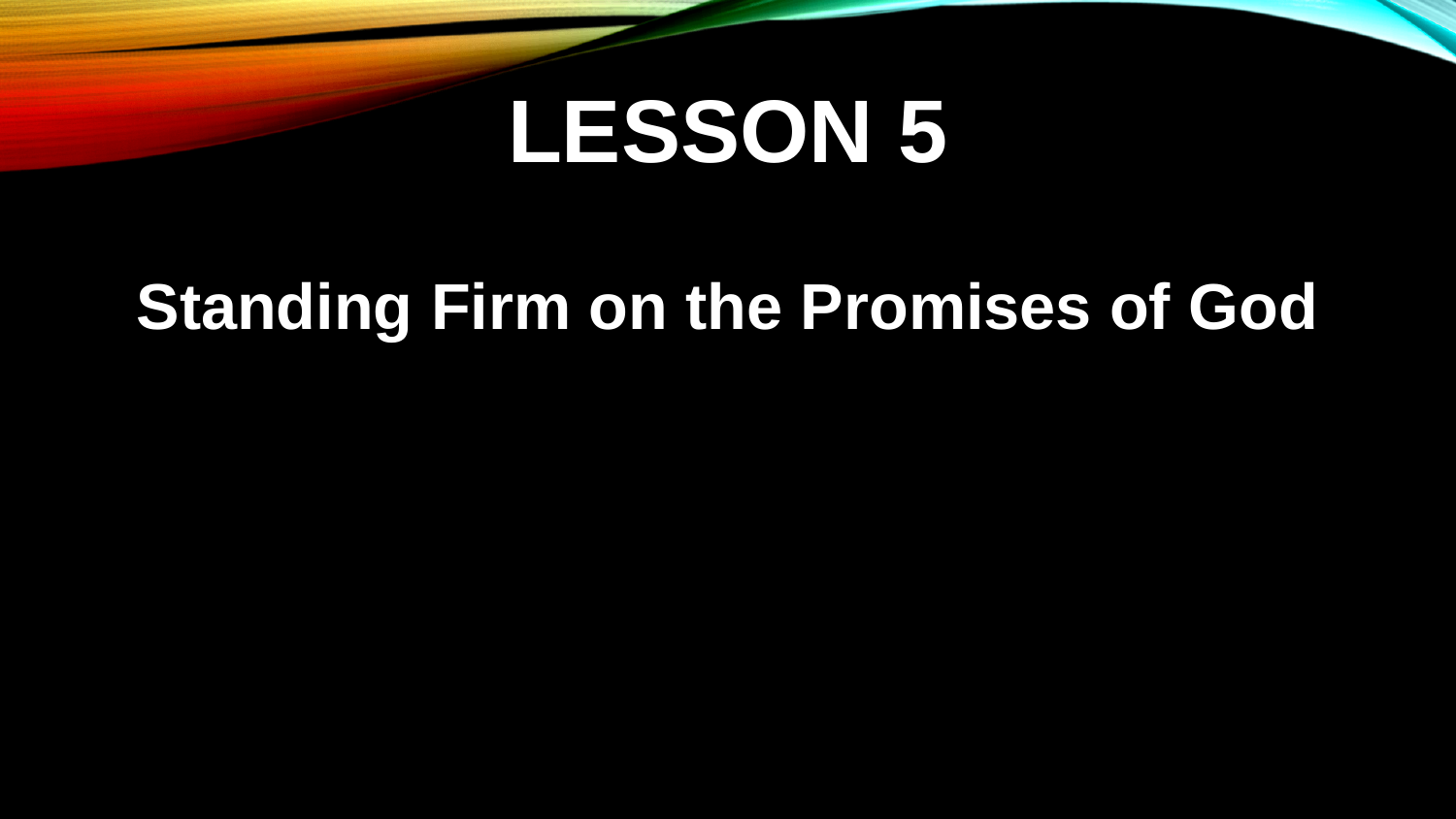

# Lesson 5

Standing Firm on the Promises of God